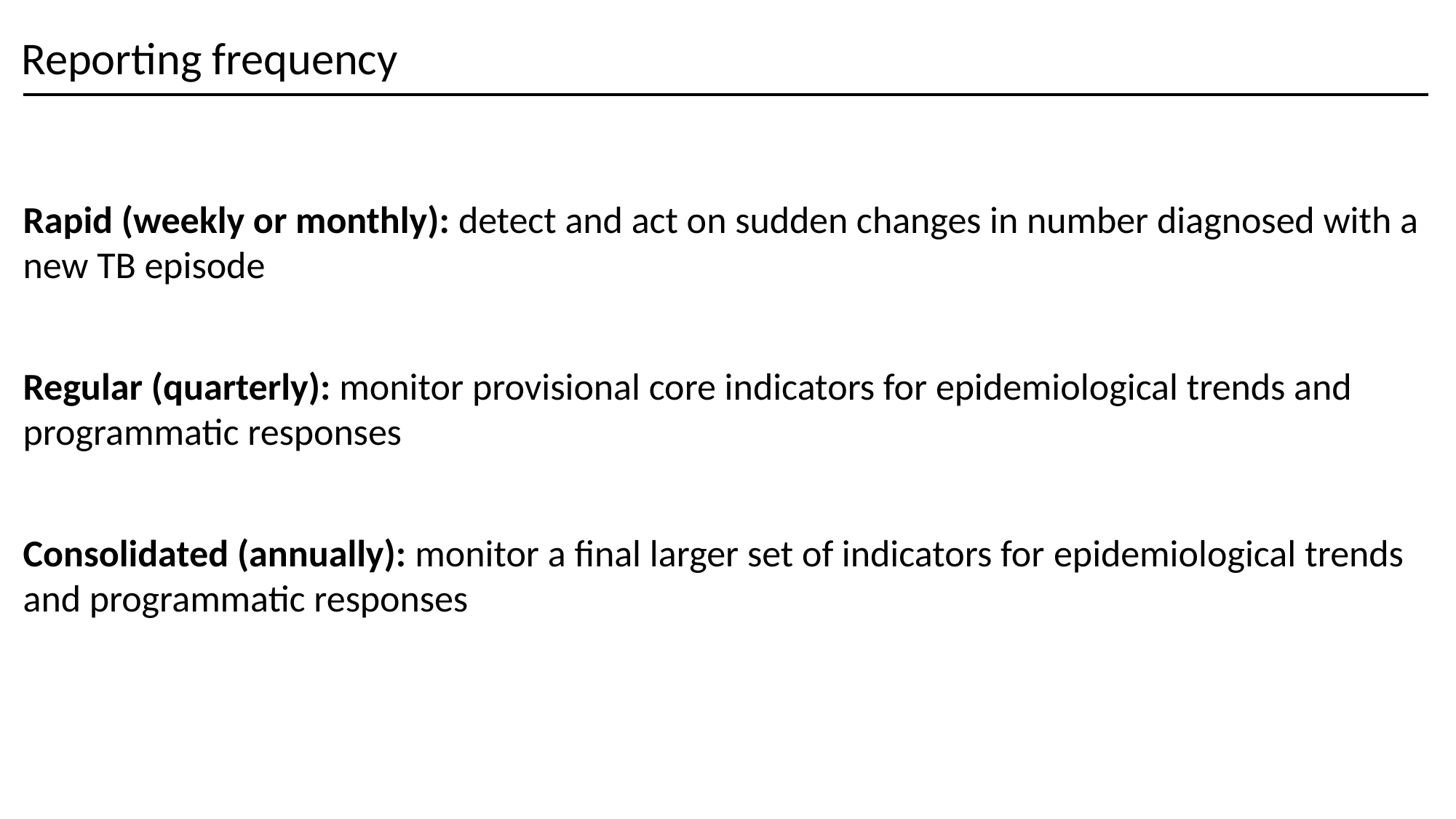

Reporting frequency
Rapid (weekly or monthly): detect and act on sudden changes in number diagnosed with a new TB episode

Regular (quarterly): monitor provisional core indicators for epidemiological trends and programmatic responses

Consolidated (annually): monitor a final larger set of indicators for epidemiological trends and programmatic responses